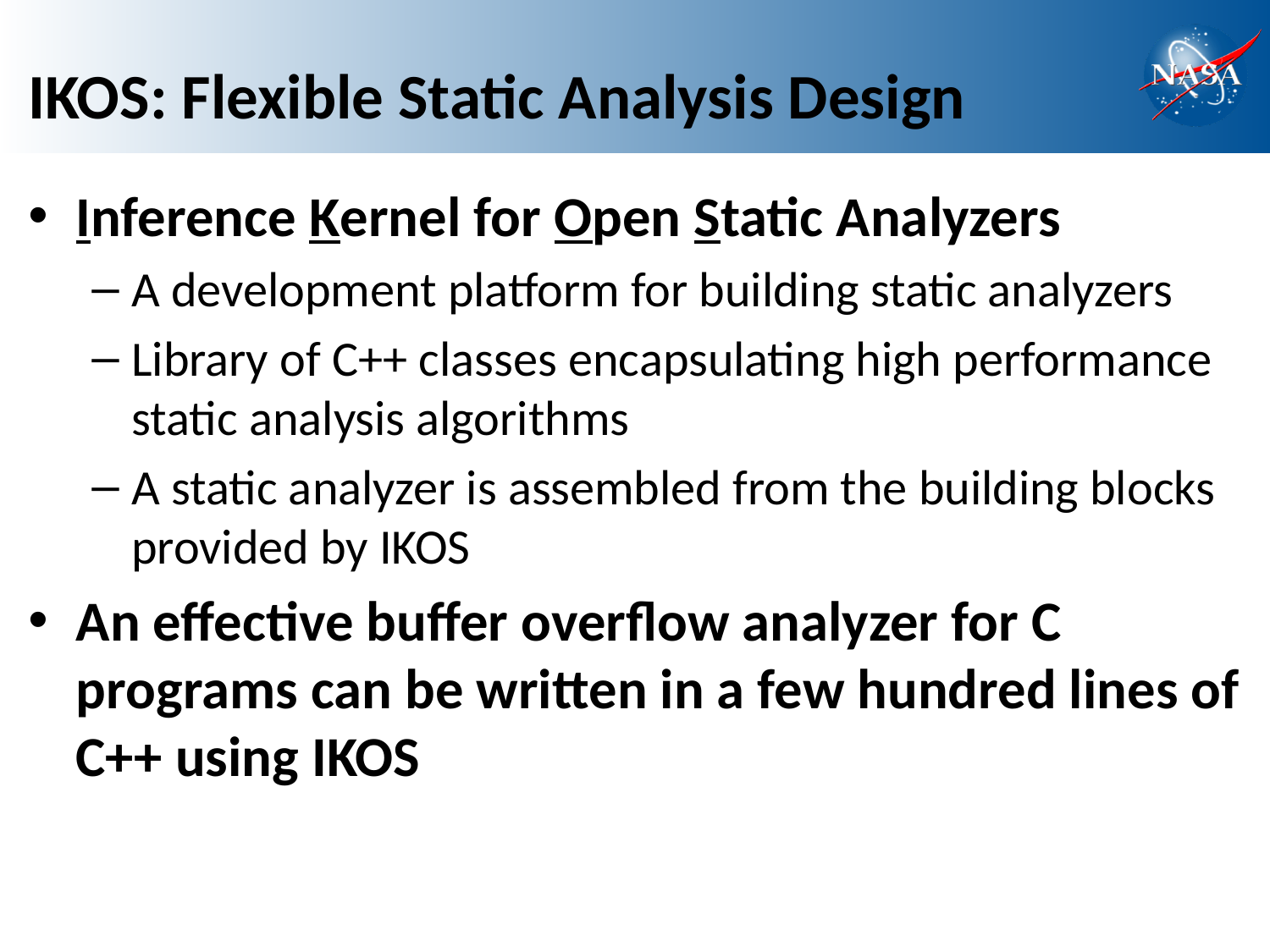

# IKOS: Flexible Static Analysis Design
Inference Kernel for Open Static Analyzers
A development platform for building static analyzers
Library of C++ classes encapsulating high performance static analysis algorithms
A static analyzer is assembled from the building blocks provided by IKOS
An effective buffer overflow analyzer for C programs can be written in a few hundred lines of C++ using IKOS